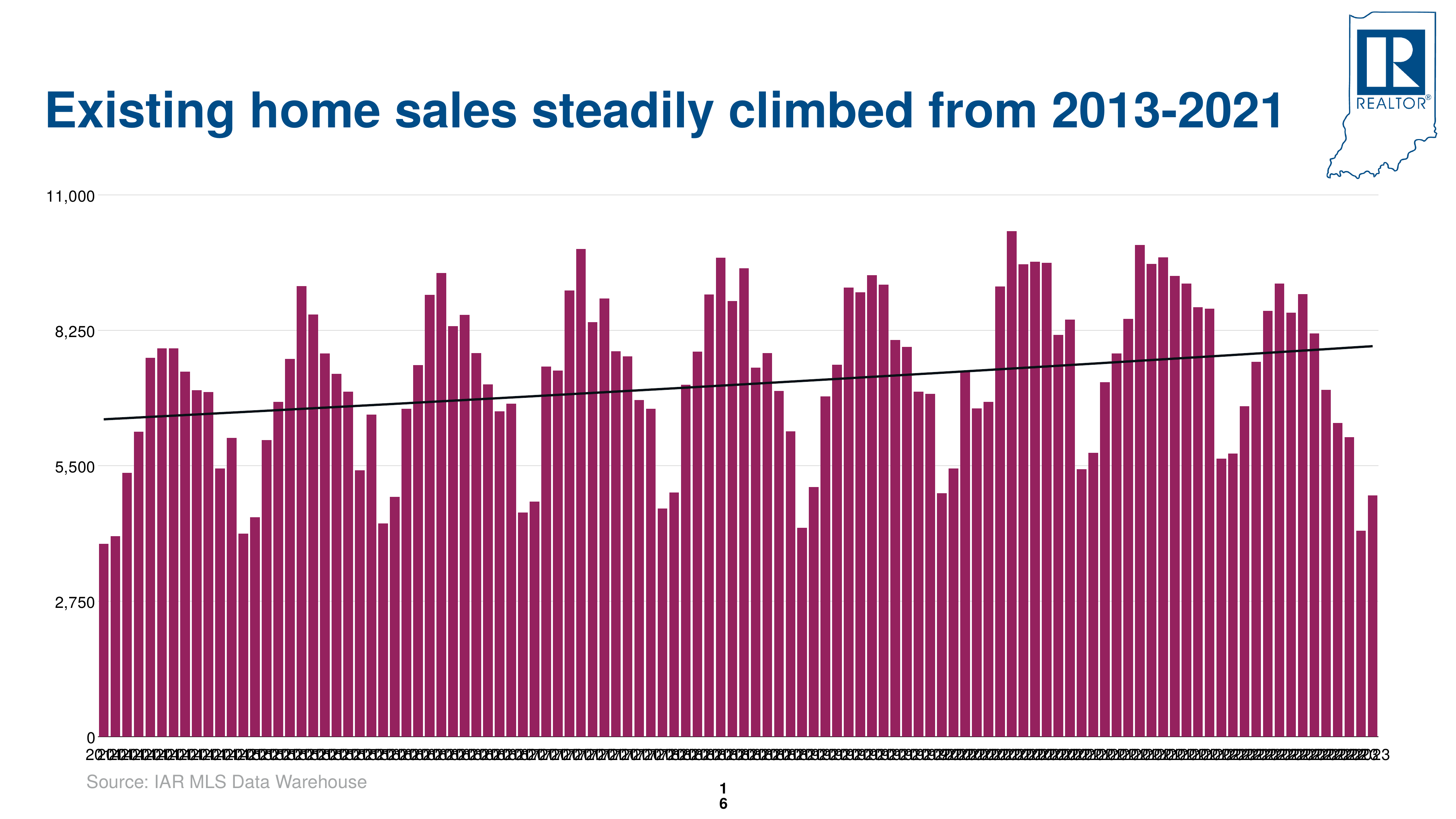

Existing home sales steadily climbed from 2013-2021

### Chart

| Category | Sales |
|---|---|
| 2014 | 3919.0 |
| 2014 | 4071.0 |
| 2014 | 5355.0 |
| 2014 | 6192.0 |
| 2014 | 7692.0 |
| 2014 | 7886.0 |
| 2014 | 7887.0 |
| 2014 | 7416.0 |
| 2014 | 7033.0 |
| 2014 | 7003.0 |
| 2014 | 5448.0 |
| 2014 | 6066.0 |
| 2015 | 4124.0 |
| 2015 | 4455.0 |
| 2015 | 6028.0 |
| 2015 | 6800.0 |
| 2015 | 7676.0 |
| 2015 | 9153.0 |
| 2015 | 8576.0 |
| 2015 | 7781.0 |
| 2015 | 7367.0 |
| 2015 | 7006.0 |
| 2015 | 5411.0 |
| 2015 | 6545.0 |
| 2016 | 4332.0 |
| 2016 | 4872.0 |
| 2016 | 6659.0 |
| 2016 | 7544.0 |
| 2016 | 8975.0 |
| 2016 | 9414.0 |
| 2016 | 8337.0 |
| 2016 | 8567.0 |
| 2016 | 7791.0 |
| 2016 | 7154.0 |
| 2016 | 6608.0 |
| 2016 | 6766.0 |
| 2017 | 4553.0 |
| 2017 | 4773.0 |
| 2017 | 7515.0 |
| 2017 | 7437.0 |
| 2017 | 9062.0 |
| 2017 | 9907.0 |
| 2017 | 8422.0 |
| 2017 | 8898.0 |
| 2017 | 7825.0 |
| 2017 | 7723.0 |
| 2017 | 6836.0 |
| 2017 | 6663.0 |
| 2018 | 4632.0 |
| 2018 | 4960.0 |
| 2018 | 7146.0 |
| 2018 | 7822.0 |
| 2018 | 8983.0 |
| 2018 | 9725.0 |
| 2018 | 8851.0 |
| 2018 | 9512.0 |
| 2018 | 7493.0 |
| 2018 | 7794.0 |
| 2018 | 7023.0 |
| 2018 | 6205.0 |
| 2019 | 4240.0 |
| 2019 | 5073.0 |
| 2019 | 6915.0 |
| 2019 | 7556.0 |
| 2019 | 9124.0 |
| 2019 | 9024.0 |
| 2019 | 9375.0 |
| 2019 | 9181.0 |
| 2019 | 8057.0 |
| 2019 | 7917.0 |
| 2019 | 7006.0 |
| 2019 | 6965.0 |
| 2020 | 4945.0 |
| 2020 | 5451.0 |
| 2020 | 7414.0 |
| 2020 | 6668.0 |
| 2020 | 6799.0 |
| 2020 | 9147.0 |
| 2020 | 10266.0 |
| 2020 | 9592.0 |
| 2020 | 9646.0 |
| 2020 | 9624.0 |
| 2020 | 8159.0 |
| 2020 | 8470.0 |
| 2021 | 5433.0 |
| 2021 | 5763.0 |
| 2021 | 7201.0 |
| 2021 | 7782.0 |
| 2021 | 8482.0 |
| 2021 | 9985.0 |
| 2021 | 9603.0 |
| 2021 | 9734.0 |
| 2021 | 9360.0 |
| 2021 | 9206.0 |
| 2021 | 8724.0 |
| 2021 | 8696.0 |
| 2022 | 5647.0 |
| 2022 | 5753.0 |
| 2022 | 6715.0 |
| 2022 | 7616.0 |
| 2022 | 8646.0 |
| 2022 | 9202.0 |
| 2022 | 8614.0 |
| 2022 | 8990.0 |
| 2022 | 8188.0 |
| 2022 | 7044.0 |
| 2022 | 6371.0 |
| 2022 | 6082.0 |
| 2023 | 4186.0 |
| 2023 | 4903.0 |
Source: IAR MLS Data Warehouse
16